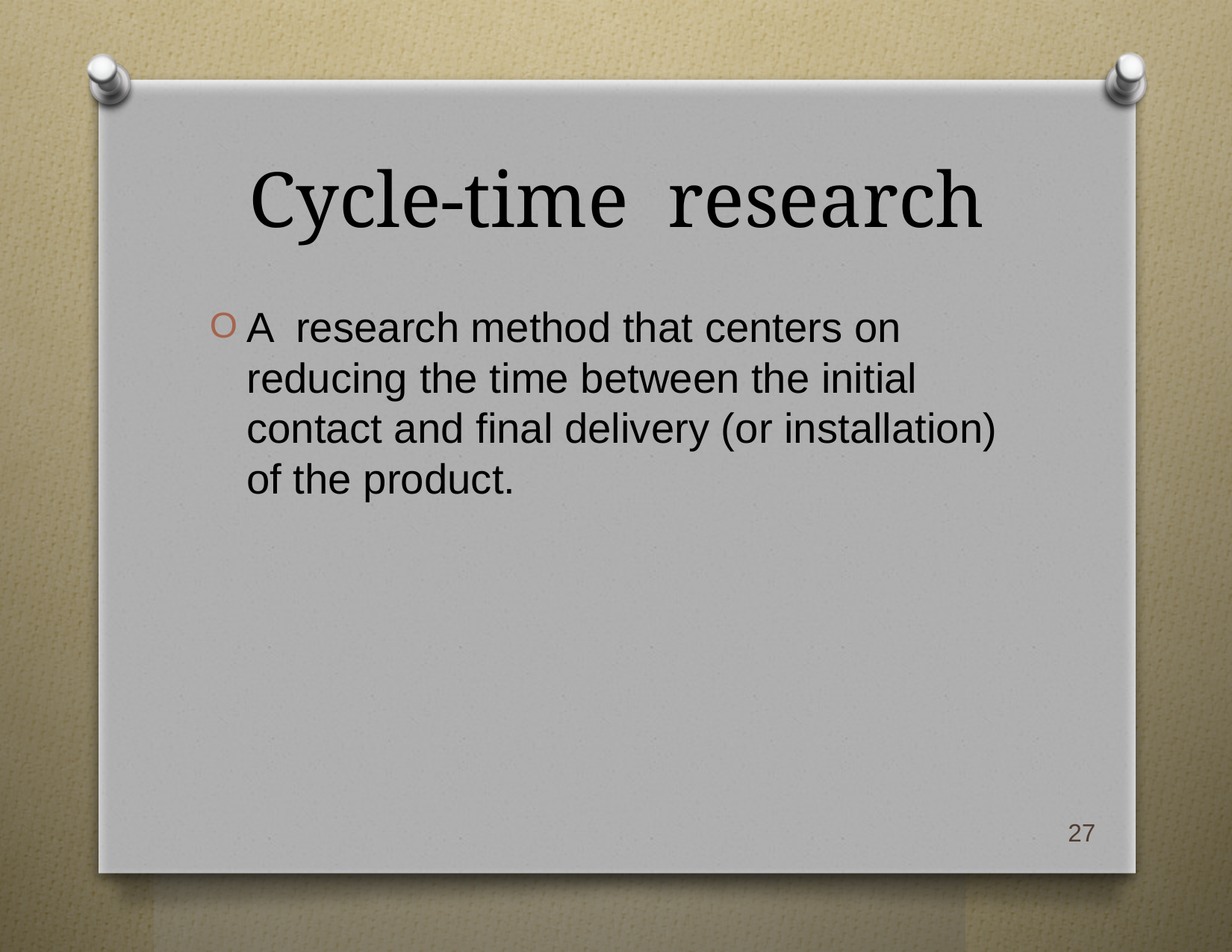

# Cycle-time  research
A  research method that centers on reducing the time between the initial contact and final delivery (or installation) of the product.
27